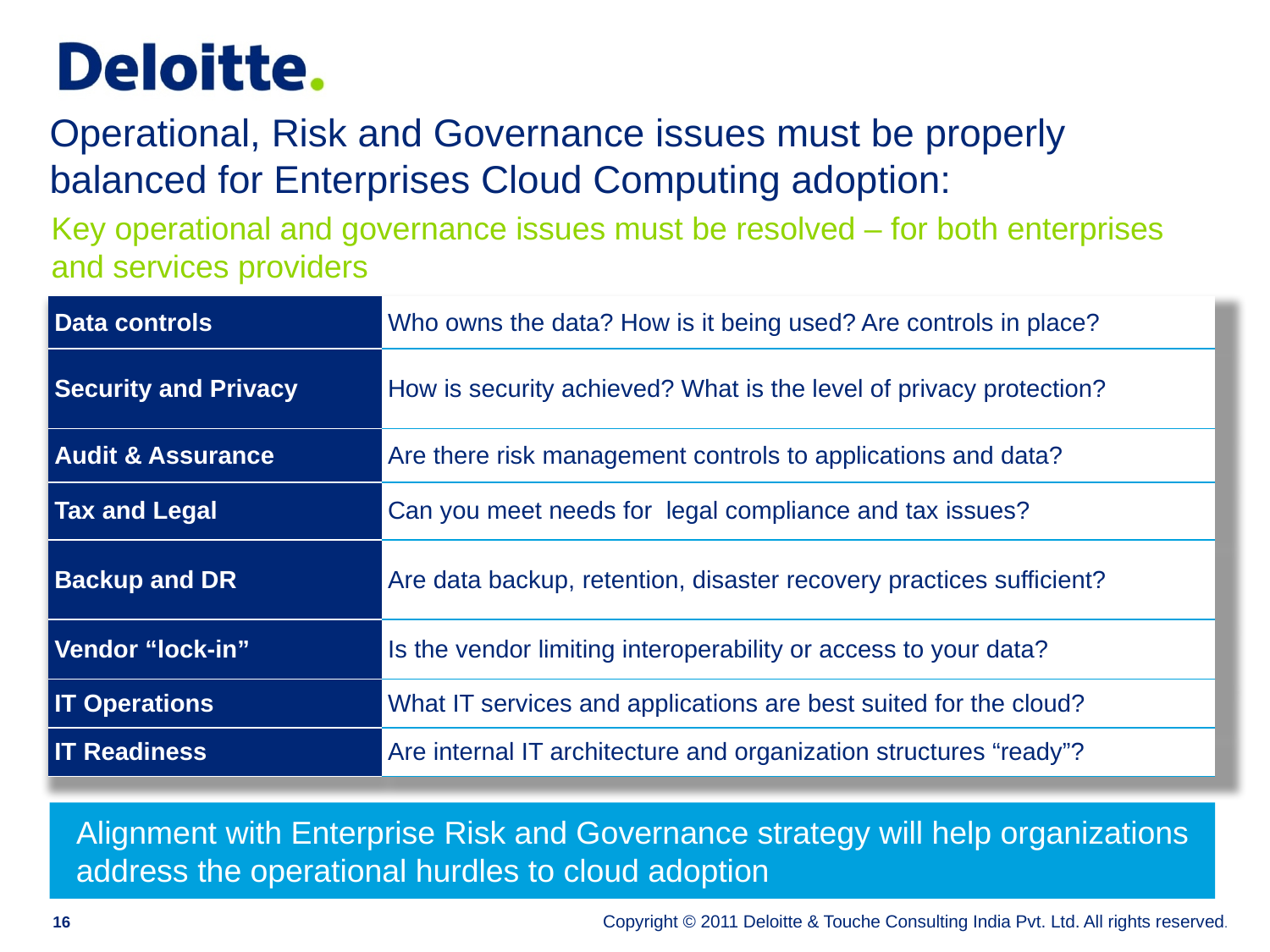

Operational, Risk and Governance issues must be properly balanced for Enterprises Cloud Computing adoption:
Key operational and governance issues must be resolved – for both enterprises and services providers
| Data controls | Who owns the data? How is it being used? Are controls in place? |
| --- | --- |
| Security and Privacy | How is security achieved? What is the level of privacy protection? |
| Audit & Assurance | Are there risk management controls to applications and data? |
| Tax and Legal | Can you meet needs for legal compliance and tax issues? |
| Backup and DR | Are data backup, retention, disaster recovery practices sufficient? |
| Vendor “lock-in” | Is the vendor limiting interoperability or access to your data? |
| IT Operations | What IT services and applications are best suited for the cloud? |
| IT Readiness | Are internal IT architecture and organization structures “ready”? |
Alignment with Enterprise Risk and Governance strategy will help organizations address the operational hurdles to cloud adoption
16